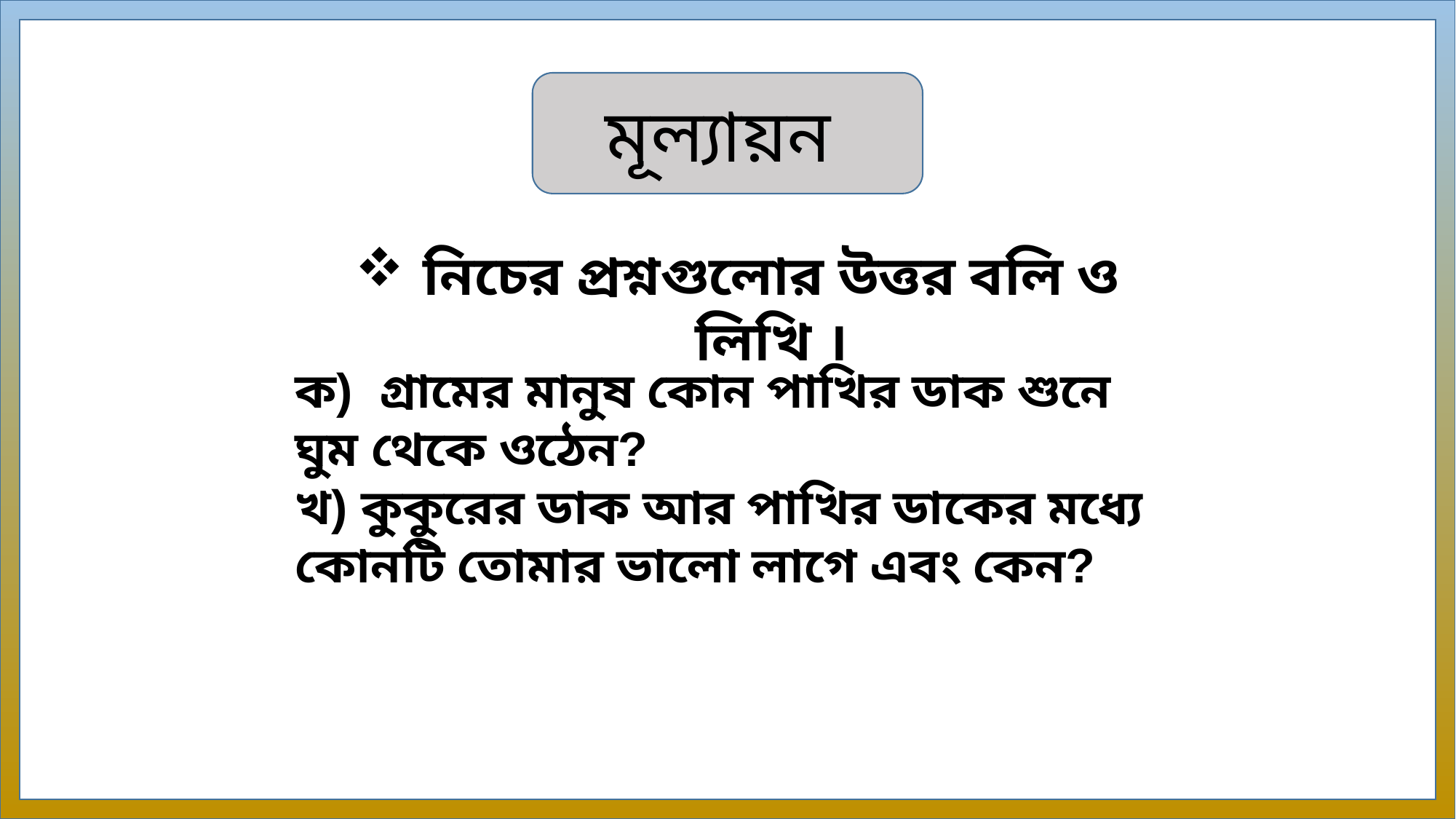

মূল্যায়ন
নিচের প্রশ্নগুলোর উত্তর বলি ও লিখি ।
ক)  গ্রামের মানুষ কোন পাখির ডাক শুনে ঘুম থেকে ওঠেন?
খ) কুকুরের ডাক আর পাখির ডাকের মধ্যে কোনটি তোমার ভালো লাগে এবং কেন?